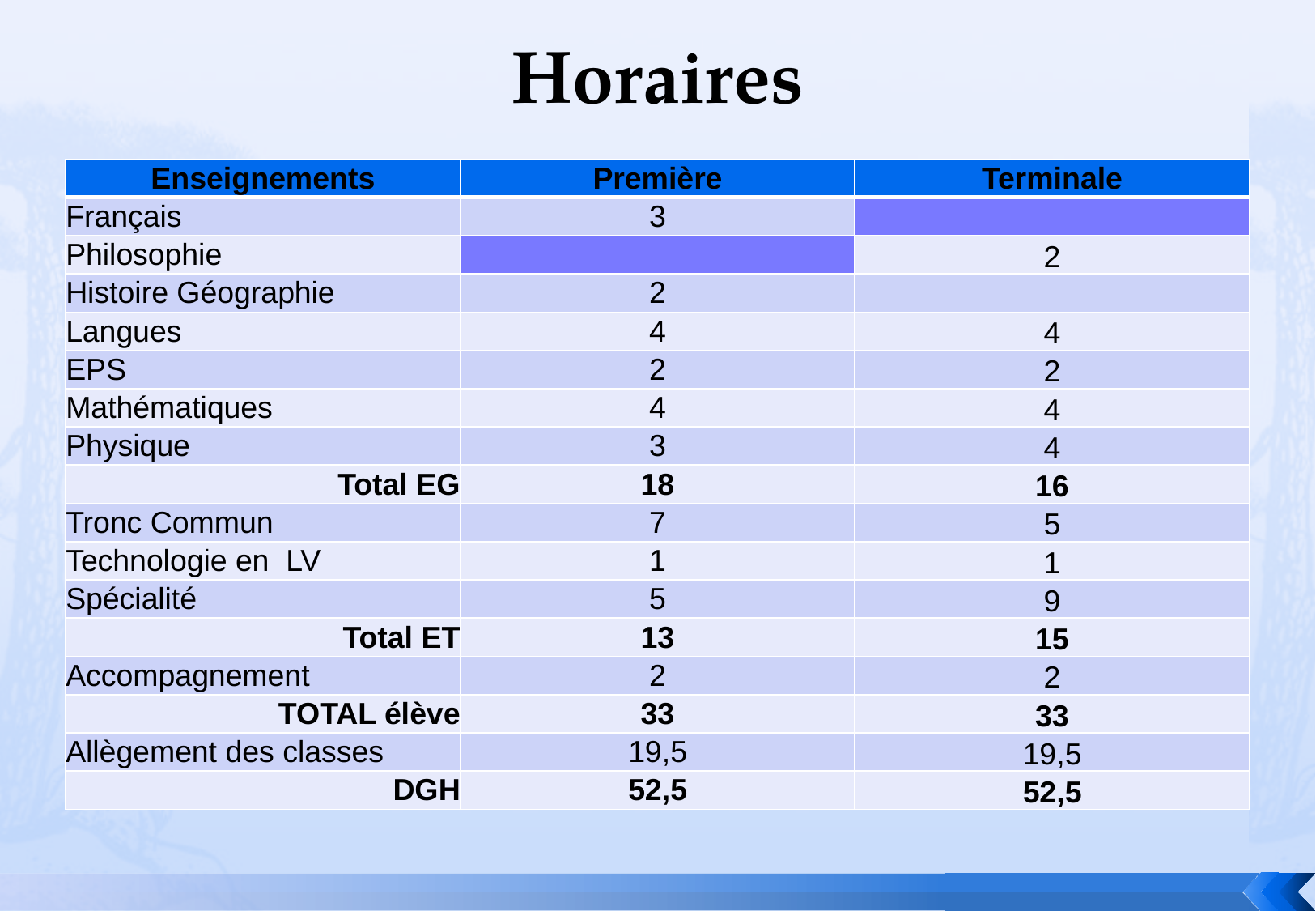

# Horaires
| Enseignements | Première | Terminale |
| --- | --- | --- |
| Français | 3 |  |
| Philosophie |  | 2 |
| Histoire Géographie | 2 |  |
| Langues | 4 | 4 |
| EPS | 2 | 2 |
| Mathématiques | 4 | 4 |
| Physique | 3 | 4 |
| Total EG | 18 | 16 |
| Tronc Commun | 7 | 5 |
| Technologie en LV | 1 | 1 |
| Spécialité | 5 | 9 |
| Total ET | 13 | 15 |
| Accompagnement | 2 | 2 |
| TOTAL élève | 33 | 33 |
| Allègement des classes | 19,5 | 19,5 |
| DGH | 52,5 | 52,5 |